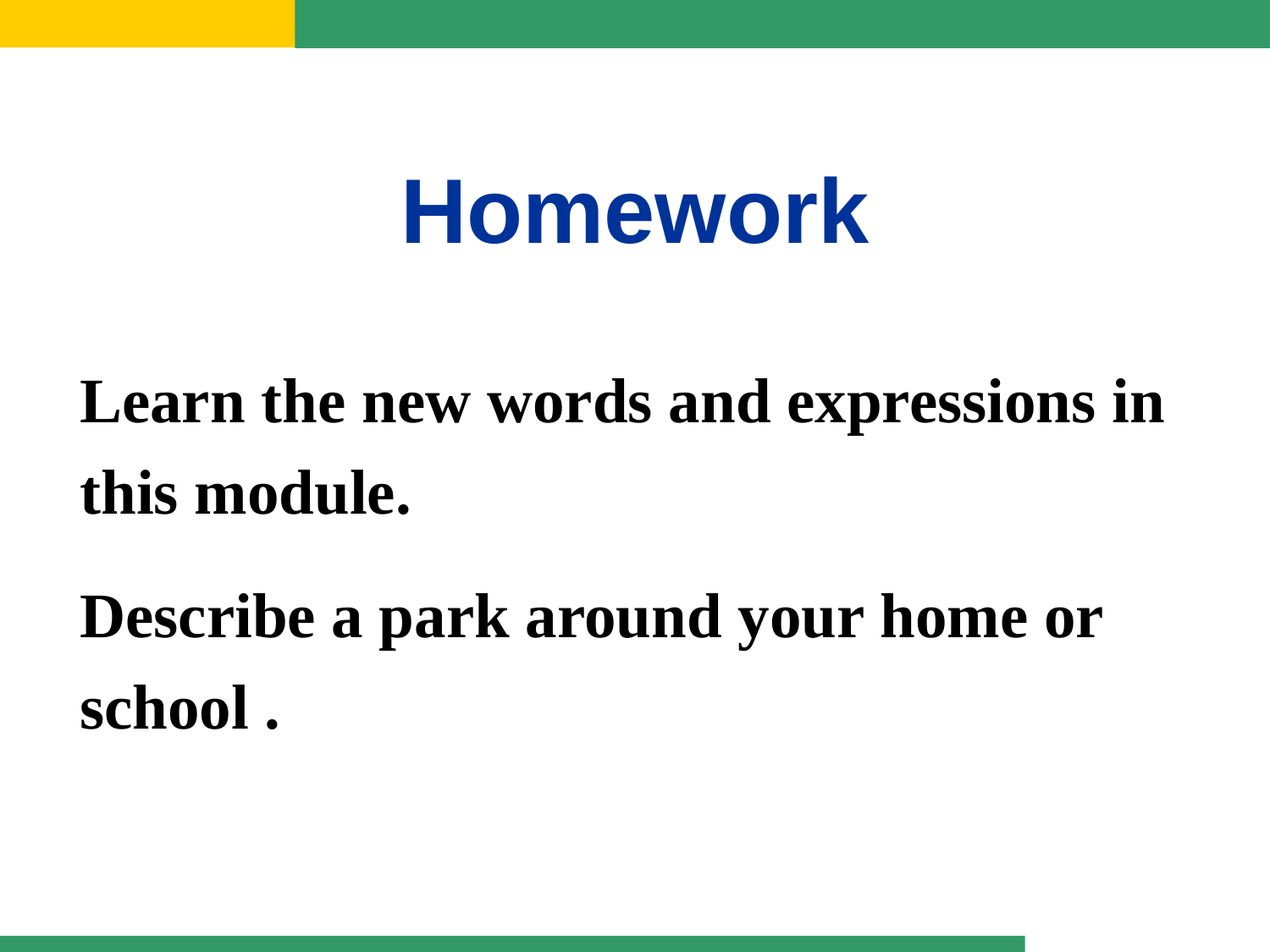

Homework
Learn the new words and expressions in this module.
Describe a park around your home or school .